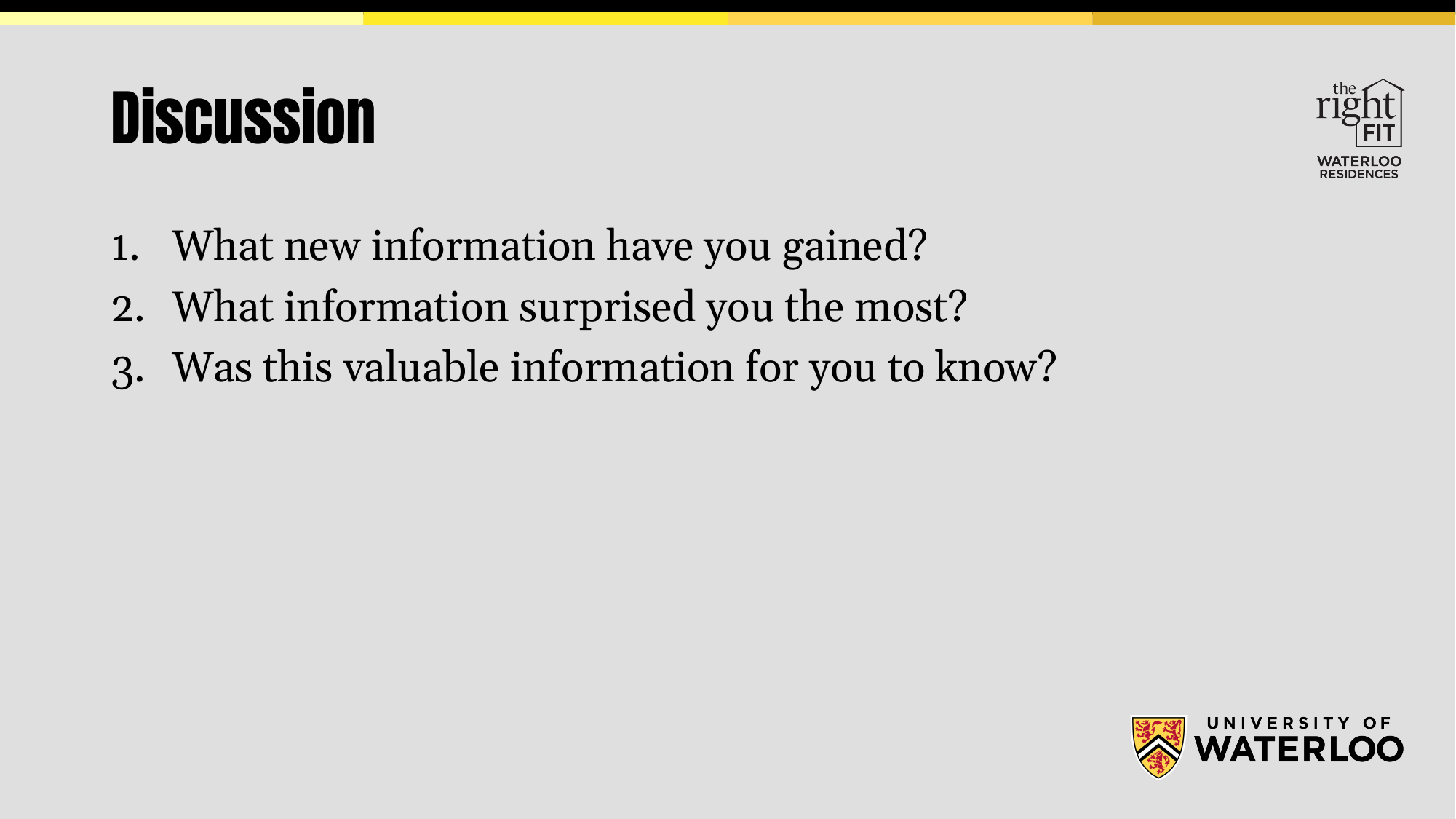

# Discussion
What new information have you gained?
What information surprised you the most?
Was this valuable information for you to know?